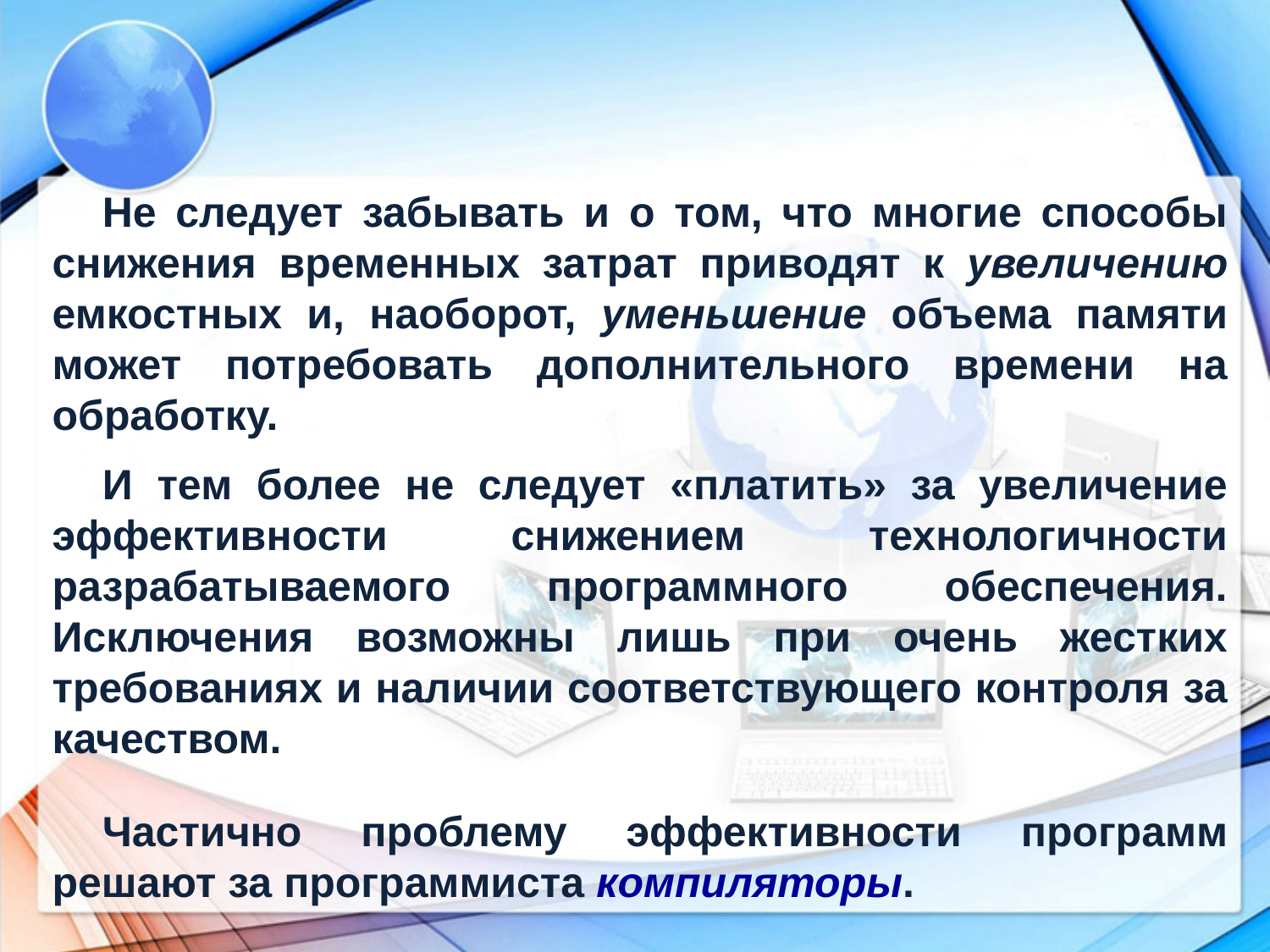

Не следует забывать и о том, что многие способы снижения временных затрат приводят к увеличению емкостных и, наоборот, уменьшение объема памяти может потребовать дополнительного времени на обработку.

И тем более не следует «платить» за увеличение эффективности снижением технологичности разрабатываемого программного обеспечения. Исключения возможны лишь при очень жестких требованиях и наличии соответствующего контроля за качеством.

Частично проблему эффективности программ решают за программиста компиляторы.